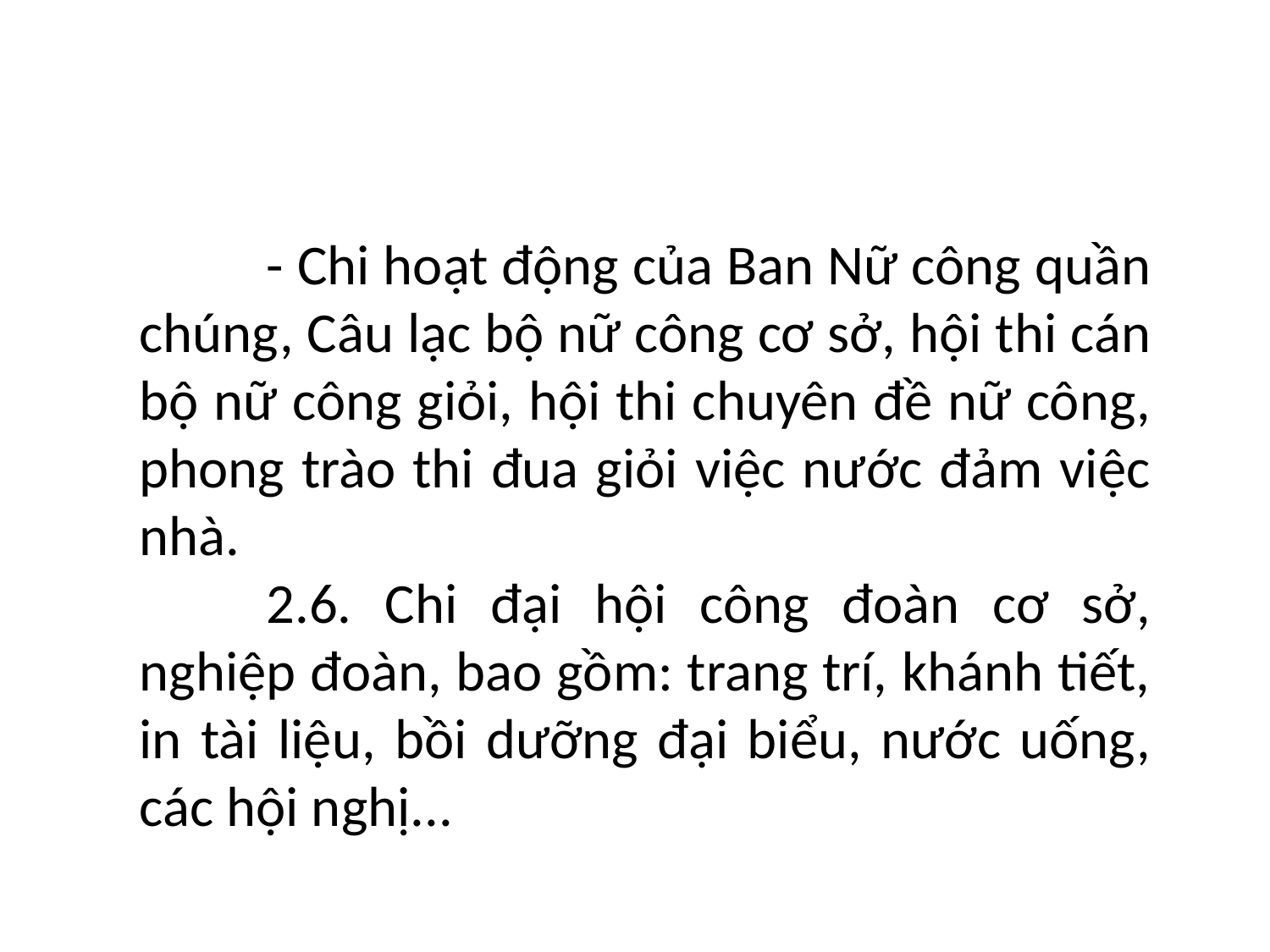

#

	- Chi hoạt động của Ban Nữ công quần chúng, Câu lạc bộ nữ công cơ sở, hội thi cán bộ nữ công giỏi, hội thi chuyên đề nữ công, phong trào thi đua giỏi việc nước đảm việc nhà.
	2.6. Chi đại hội công đoàn cơ sở, nghiệp đoàn, bao gồm: trang trí, khánh tiết, in tài liệu, bồi dưỡng đại biểu, nước uống, các hội nghị...